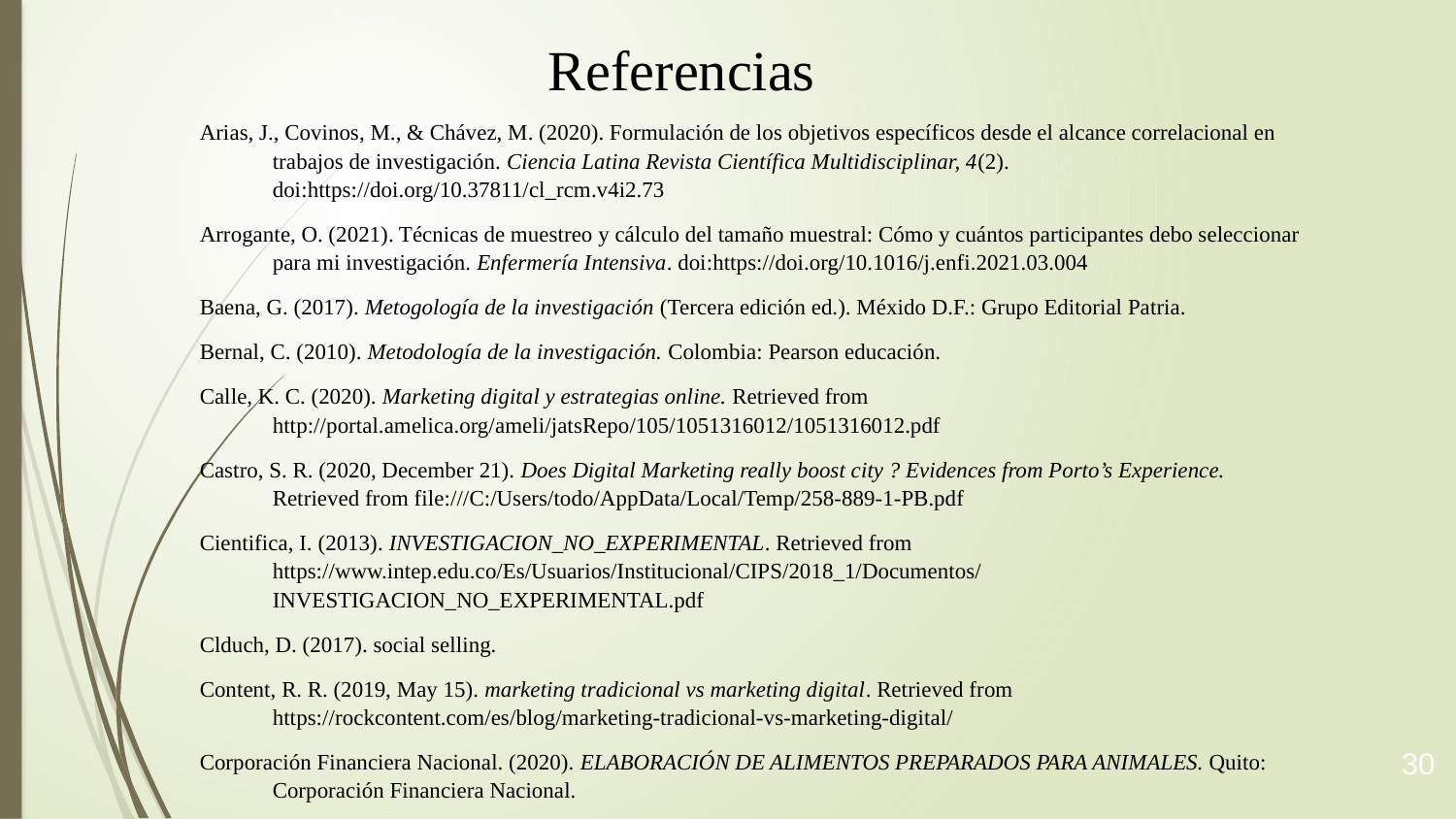

Referencias
Arias, J., Covinos, M., & Chávez, M. (2020). Formulación de los objetivos específicos desde el alcance correlacional en trabajos de investigación. Ciencia Latina Revista Científica Multidisciplinar, 4(2). doi:https://doi.org/10.37811/cl_rcm.v4i2.73
Arrogante, O. (2021). Técnicas de muestreo y cálculo del tamaño muestral: Cómo y cuántos participantes debo seleccionar para mi investigación. Enfermería Intensiva. doi:https://doi.org/10.1016/j.enfi.2021.03.004
Baena, G. (2017). Metogología de la investigación (Tercera edición ed.). Méxido D.F.: Grupo Editorial Patria.
Bernal, C. (2010). Metodología de la investigación. Colombia: Pearson educación.
Calle, K. C. (2020). Marketing digital y estrategias online. Retrieved from http://portal.amelica.org/ameli/jatsRepo/105/1051316012/1051316012.pdf
Castro, S. R. (2020, December 21). Does Digital Marketing really boost city ? Evidences from Porto’s Experience. Retrieved from file:///C:/Users/todo/AppData/Local/Temp/258-889-1-PB.pdf
Cientifica, I. (2013). INVESTIGACION_NO_EXPERIMENTAL. Retrieved from https://www.intep.edu.co/Es/Usuarios/Institucional/CIPS/2018_1/Documentos/INVESTIGACION_NO_EXPERIMENTAL.pdf
Clduch, D. (2017). social selling.
Content, R. R. (2019, May 15). marketing tradicional vs marketing digital. Retrieved from https://rockcontent.com/es/blog/marketing-tradicional-vs-marketing-digital/
Corporación Financiera Nacional. (2020). ELABORACIÓN DE ALIMENTOS PREPARADOS PARA ANIMALES. Quito: Corporación Financiera Nacional.
30